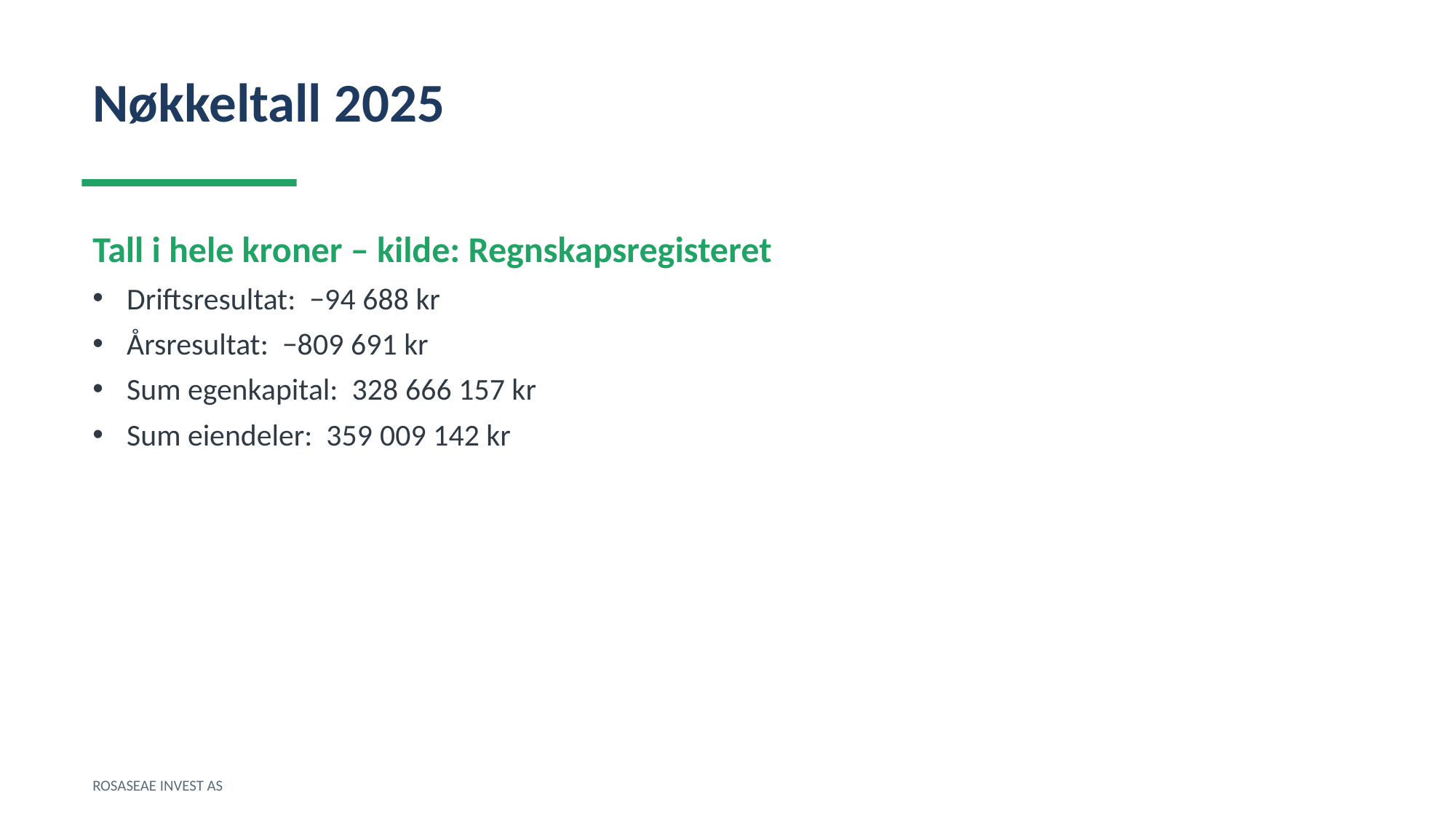

Nøkkeltall 2025

Tall i hele kroner – kilde: Regnskapsregisteret
Driftsresultat:  −94 688 kr
Årsresultat:  −809 691 kr
Sum egenkapital:  328 666 157 kr
Sum eiendeler:  359 009 142 kr
ROSASEAE INVEST AS